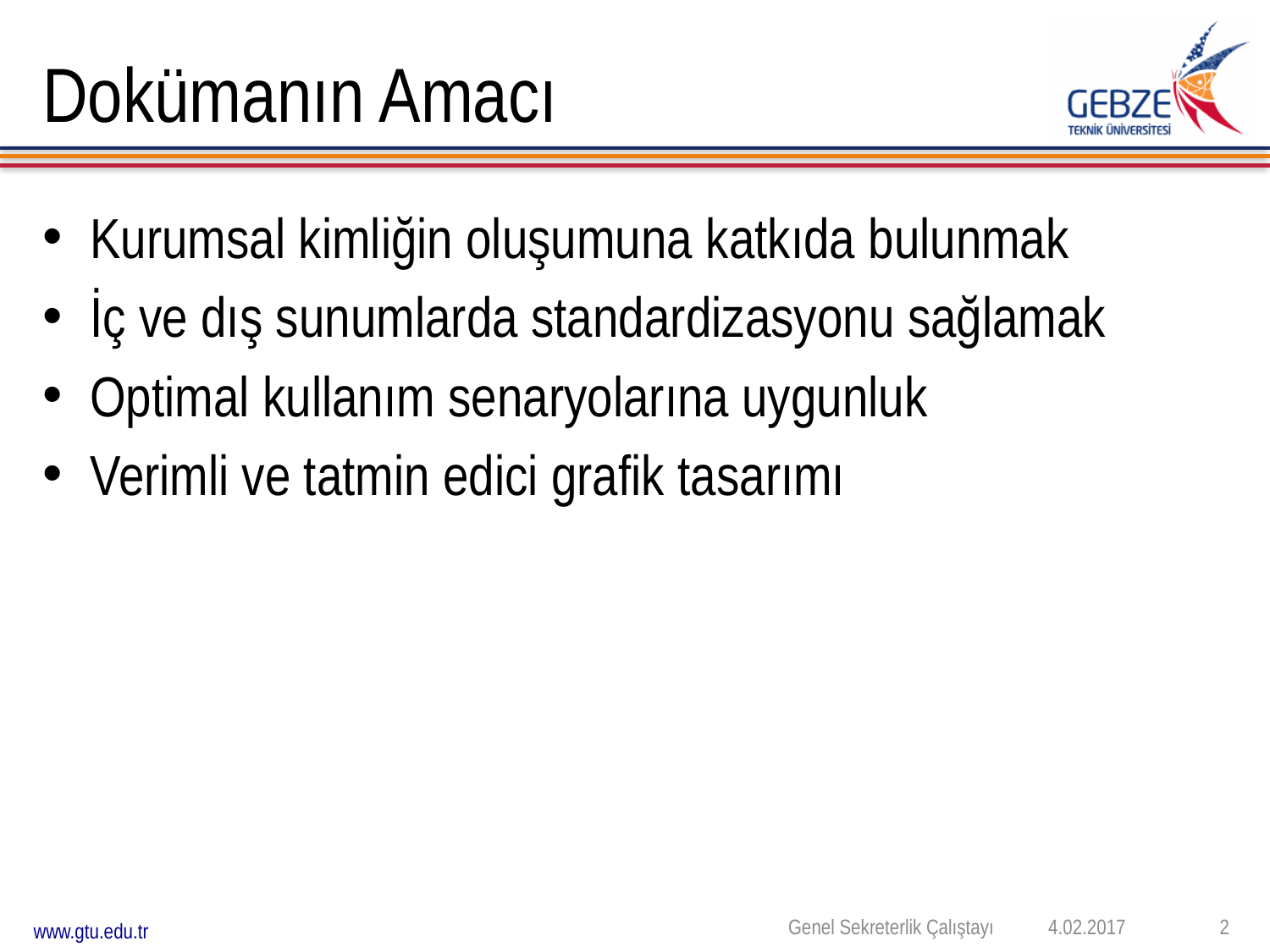

# Dokümanın Amacı
Kurumsal kimliğin oluşumuna katkıda bulunmak
İç ve dış sunumlarda standardizasyonu sağlamak
Optimal kullanım senaryolarına uygunluk
Verimli ve tatmin edici grafik tasarımı
Genel Sekreterlik Çalıştayı
4.02.2017
2